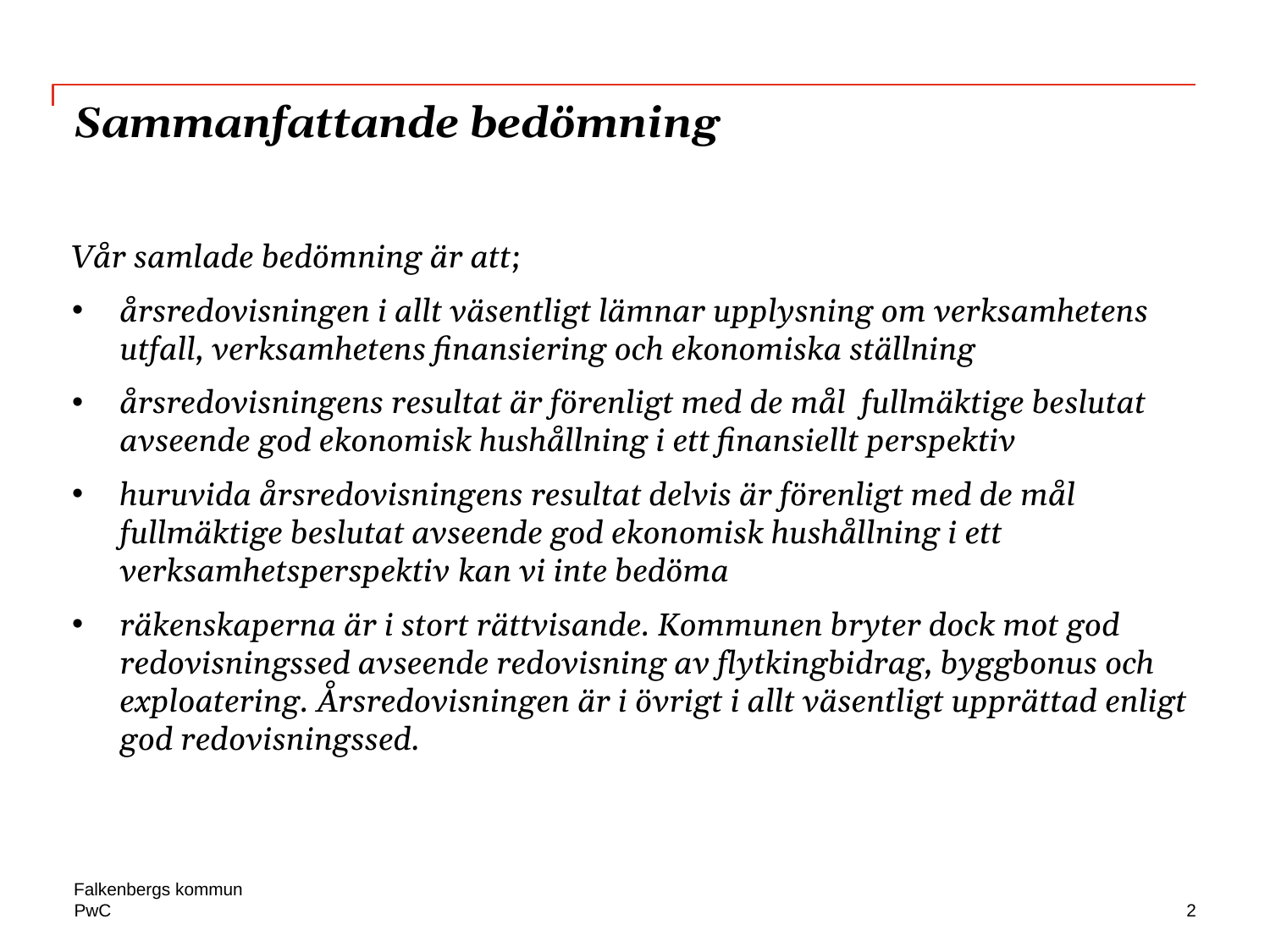

# Sammanfattande bedömning
Vår samlade bedömning är att;
årsredovisningen i allt väsentligt lämnar upplysning om verksamhetens utfall, verksamhetens finansiering och ekonomiska ställning
årsredovisningens resultat är förenligt med de mål  fullmäktige beslutat avseende god ekonomisk hushållning i ett finansiellt perspektiv
huruvida årsredovisningens resultat delvis är förenligt med de mål  fullmäktige beslutat avseende god ekonomisk hushållning i ett verksamhetsperspektiv kan vi inte bedöma
räkenskaperna är i stort rättvisande. Kommunen bryter dock mot god redovisningssed avseende redovisning av flytkingbidrag, byggbonus och exploatering. Årsredovisningen är i övrigt i allt väsentligt upprättad enligt god redovisningssed.

Falkenbergs kommun
2